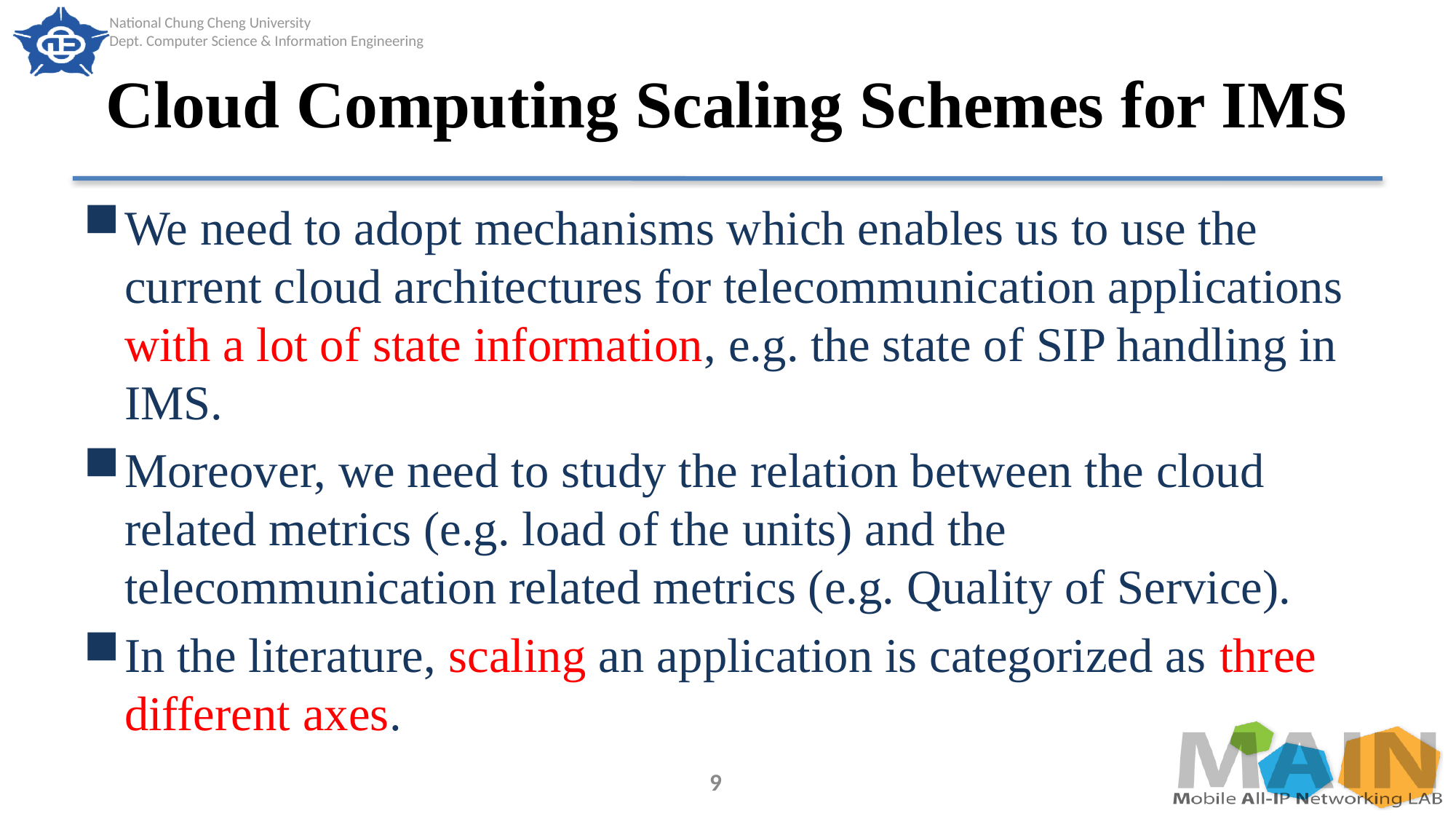

# Cloud Computing Scaling Schemes for IMS
We need to adopt mechanisms which enables us to use the current cloud architectures for telecommunication applications with a lot of state information, e.g. the state of SIP handling in IMS.
Moreover, we need to study the relation between the cloud related metrics (e.g. load of the units) and the telecommunication related metrics (e.g. Quality of Service).
In the literature, scaling an application is categorized as three different axes.
9